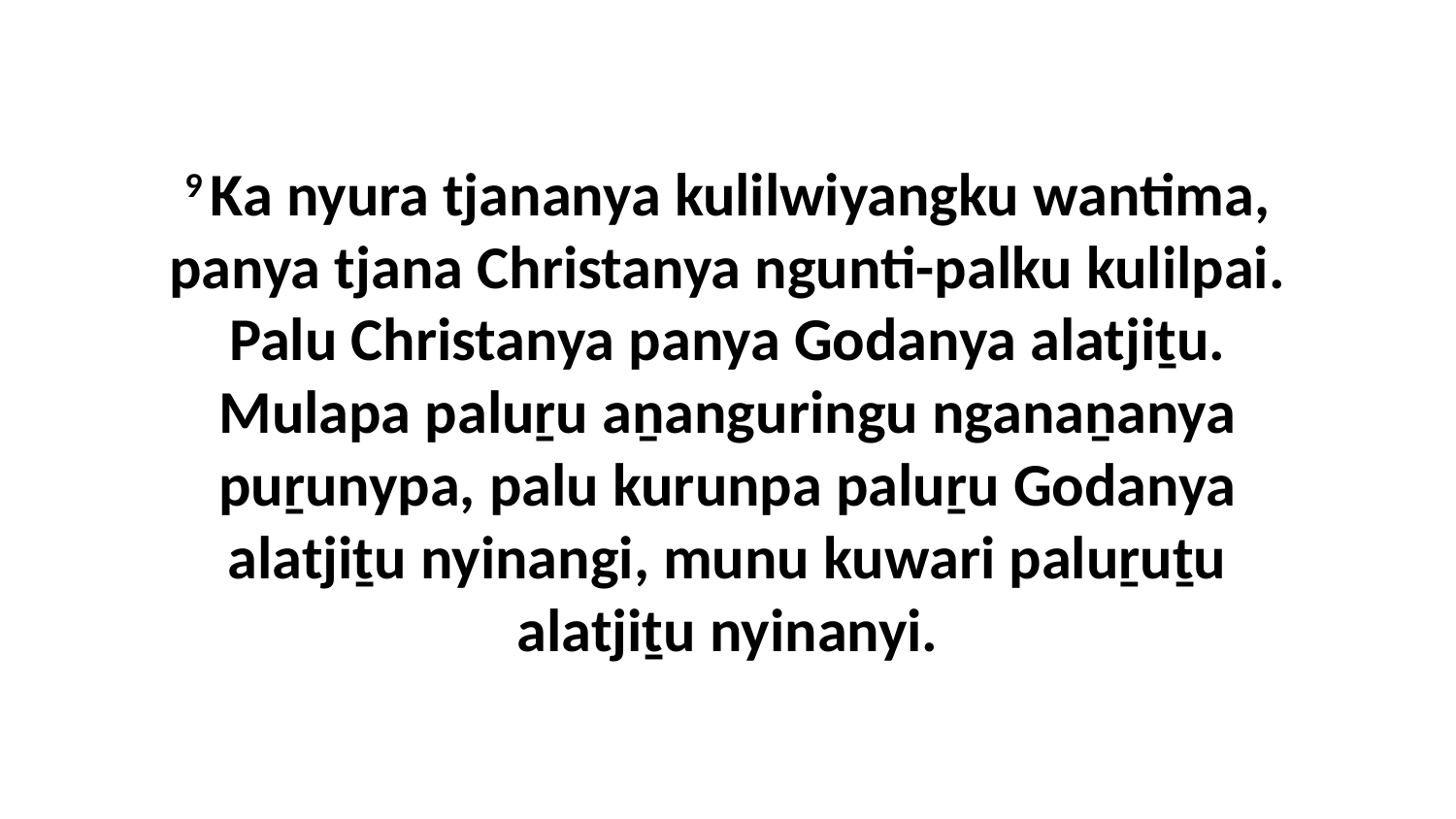

9 Ka nyura tjananya kulilwiyangku wantima, panya tjana Christanya ngunti-palku kulilpai. Palu Christanya panya Godanya alatjiṯu. Mulapa paluṟu aṉanguringu nganaṉanya puṟunypa, palu kurunpa paluṟu Godanya alatjiṯu nyinangi, munu kuwari paluṟuṯu alatjiṯu nyinanyi.